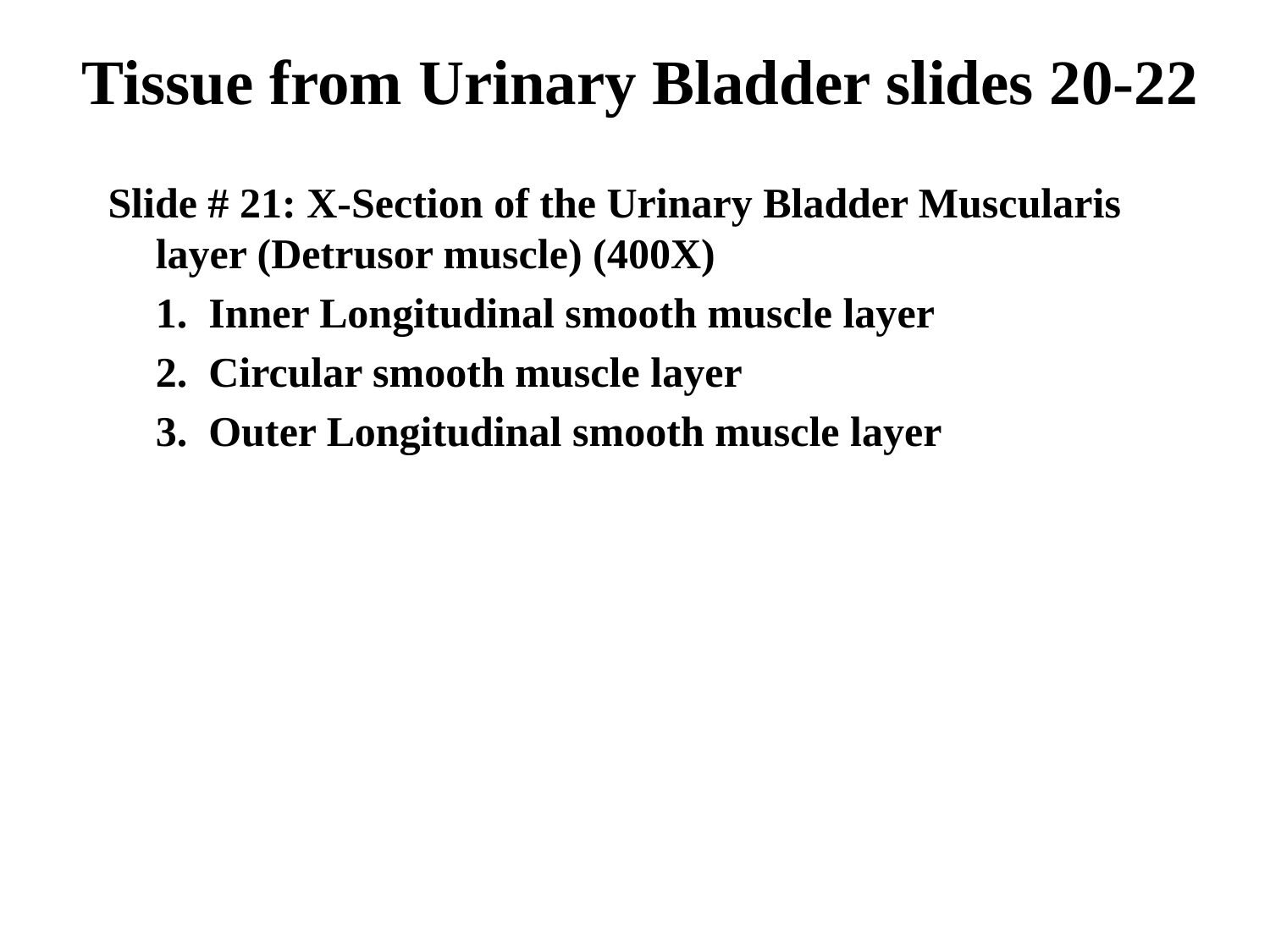

# Tissue from Urinary Bladder slides 20-22
Slide # 21: X-Section of the Urinary Bladder Muscularis layer (Detrusor muscle) (400X)
	1.  Inner Longitudinal smooth muscle layer
	2.  Circular smooth muscle layer
	3.  Outer Longitudinal smooth muscle layer